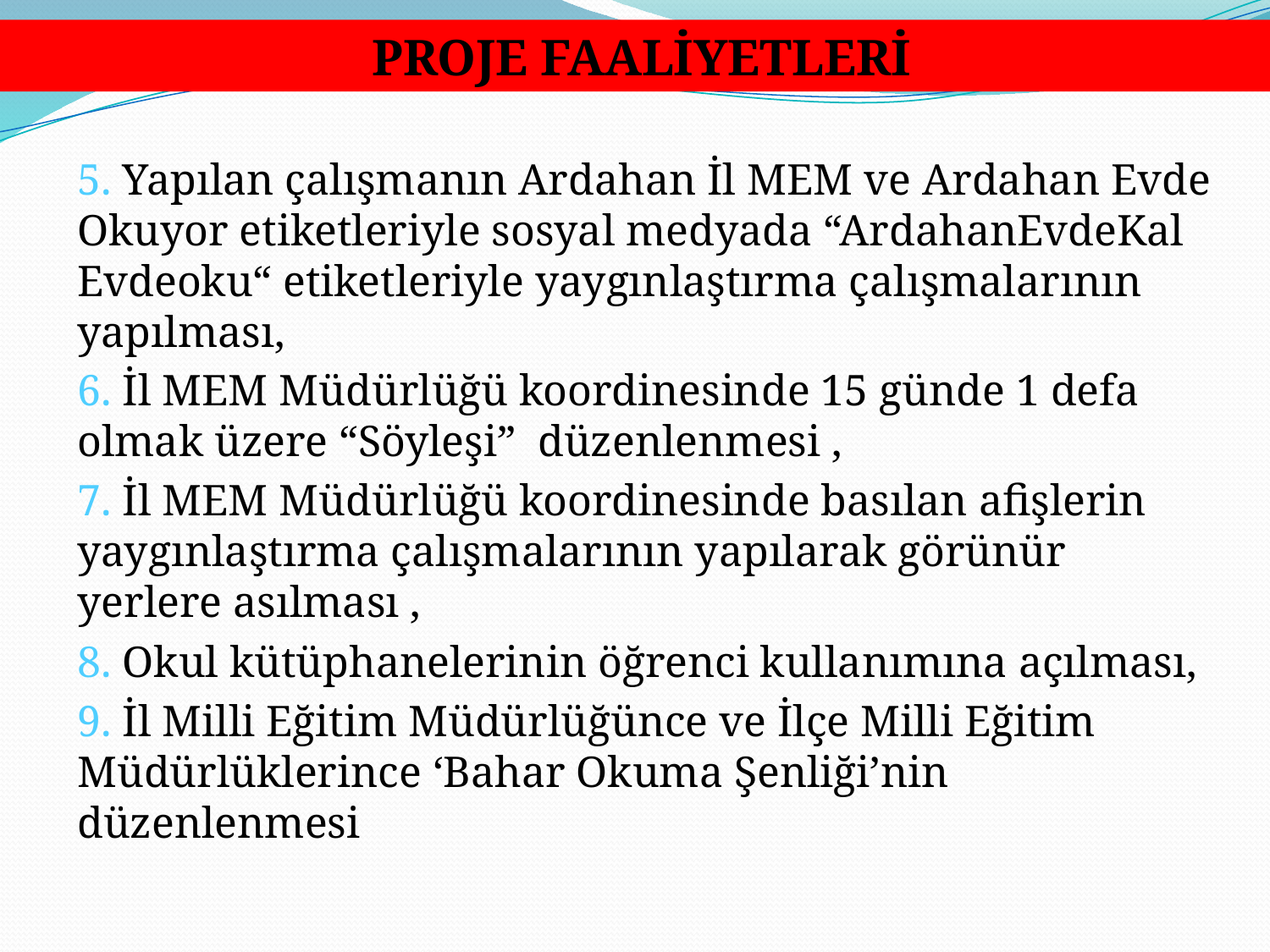

PROJE FAALİYETLERİ
# 5. Yapılan çalışmanın Ardahan İl MEM ve Ardahan Evde Okuyor etiketleriyle sosyal medyada “ArdahanEvdeKal Evdeoku“ etiketleriyle yaygınlaştırma çalışmalarının yapılması,
6. İl MEM Müdürlüğü koordinesinde 15 günde 1 defa olmak üzere “Söyleşi”  düzenlenmesi ,
7. İl MEM Müdürlüğü koordinesinde basılan afişlerin yaygınlaştırma çalışmalarının yapılarak görünür yerlere asılması ,
8. Okul kütüphanelerinin öğrenci kullanımına açılması,
9. İl Milli Eğitim Müdürlüğünce ve İlçe Milli Eğitim Müdürlüklerince ‘Bahar Okuma Şenliği’nin düzenlenmesi